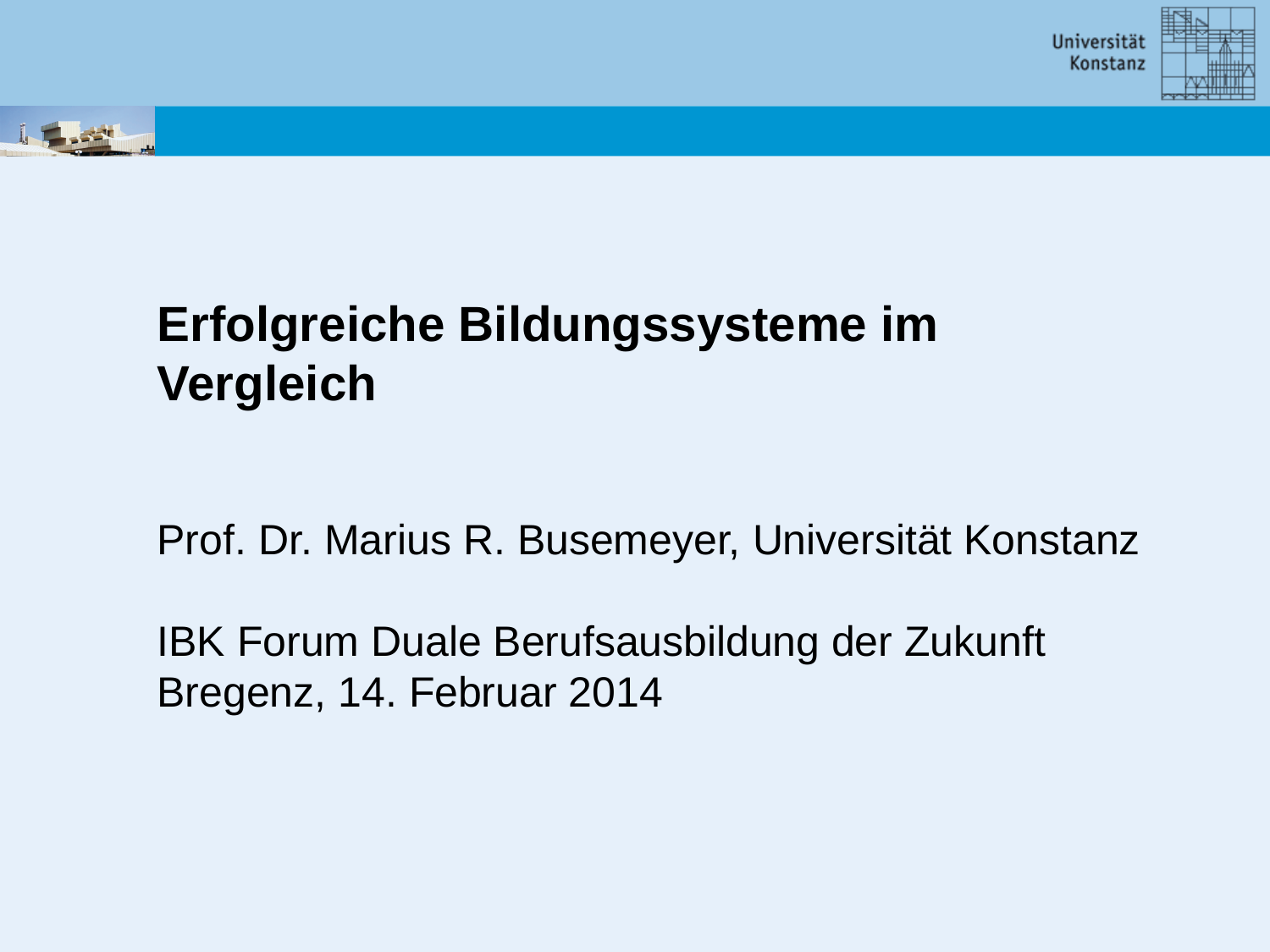

Erfolgreiche Bildungssysteme im Vergleich

Prof. Dr. Marius R. Busemeyer, Universität Konstanz

IBK Forum Duale Berufsausbildung der Zukunft
Bregenz, 14. Februar 2014